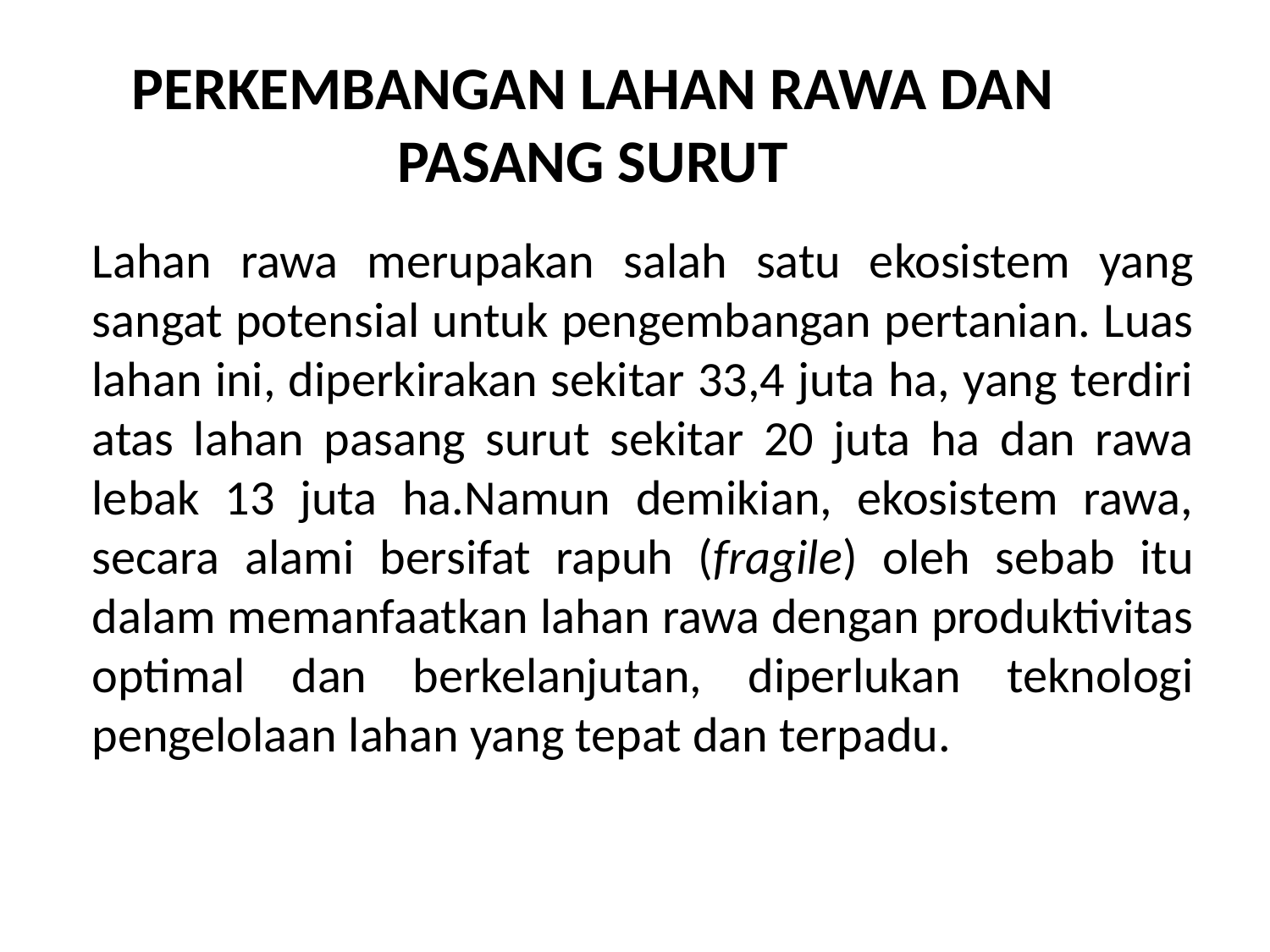

# PERKEMBANGAN LAHAN RAWA DAN PASANG SURUT
Lahan rawa merupakan salah satu ekosistem yang sangat potensial untuk pengembangan pertanian. Luas lahan ini, diperkirakan sekitar 33,4 juta ha, yang terdiri atas lahan pasang surut sekitar 20 juta ha dan rawa lebak 13 juta ha.Namun demikian, ekosistem rawa, secara alami bersifat rapuh (fragile) oleh sebab itu dalam memanfaatkan lahan rawa dengan produktivitas optimal dan berkelanjutan, diperlukan teknologi pengelolaan lahan yang tepat dan terpadu.